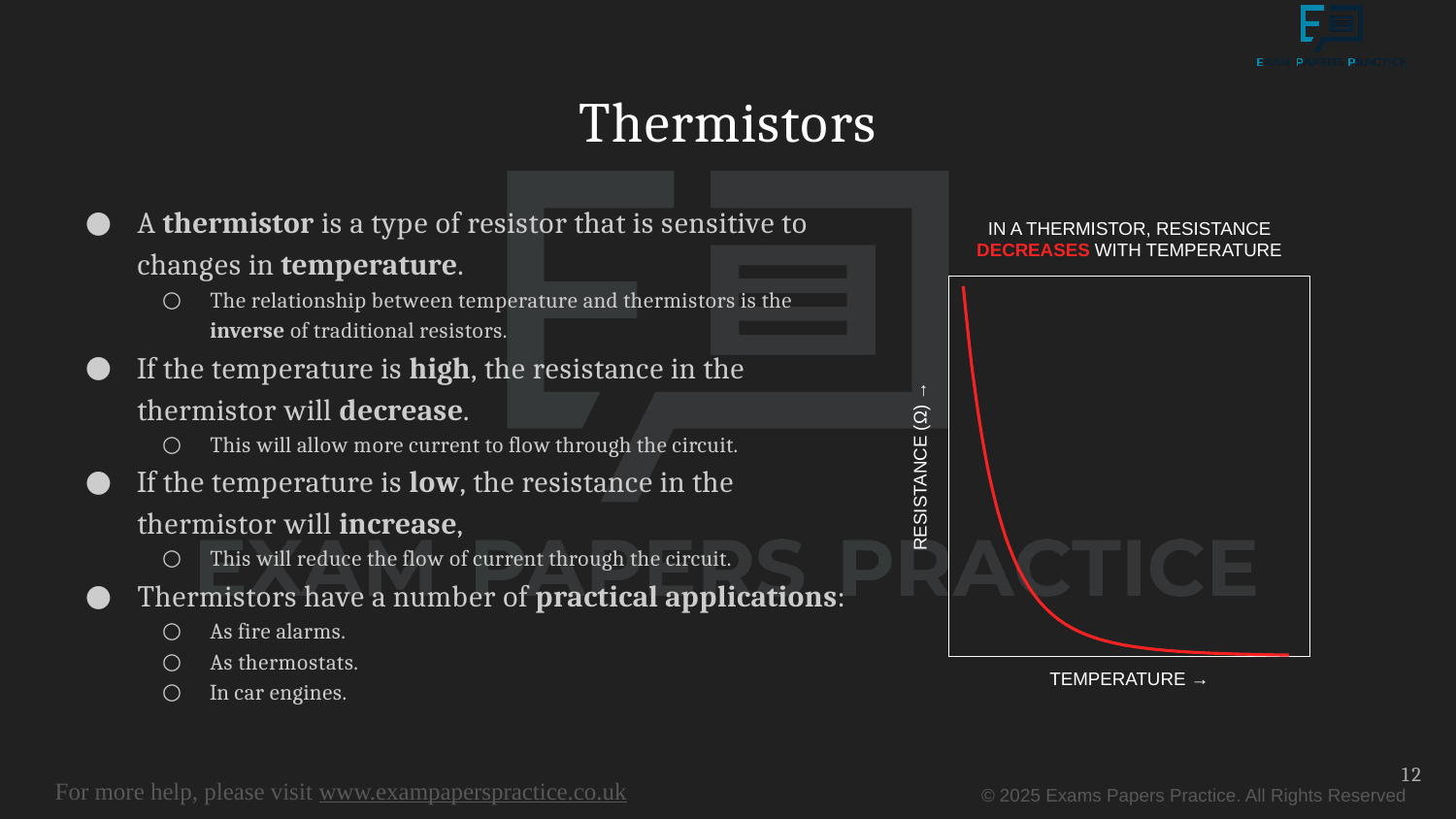

# Thermistors
A thermistor is a type of resistor that is sensitive to changes in temperature.
The relationship between temperature and thermistors is the inverse of traditional resistors.
If the temperature is high, the resistance in the thermistor will decrease.
This will allow more current to flow through the circuit.
If the temperature is low, the resistance in the thermistor will increase,
This will reduce the flow of current through the circuit.
Thermistors have a number of practical applications:
As fire alarms.
As thermostats.
In car engines.

IN A THERMISTOR, RESISTANCE DECREASES WITH TEMPERATURE

RESISTANCE (Ω) →
TEMPERATURE →
12